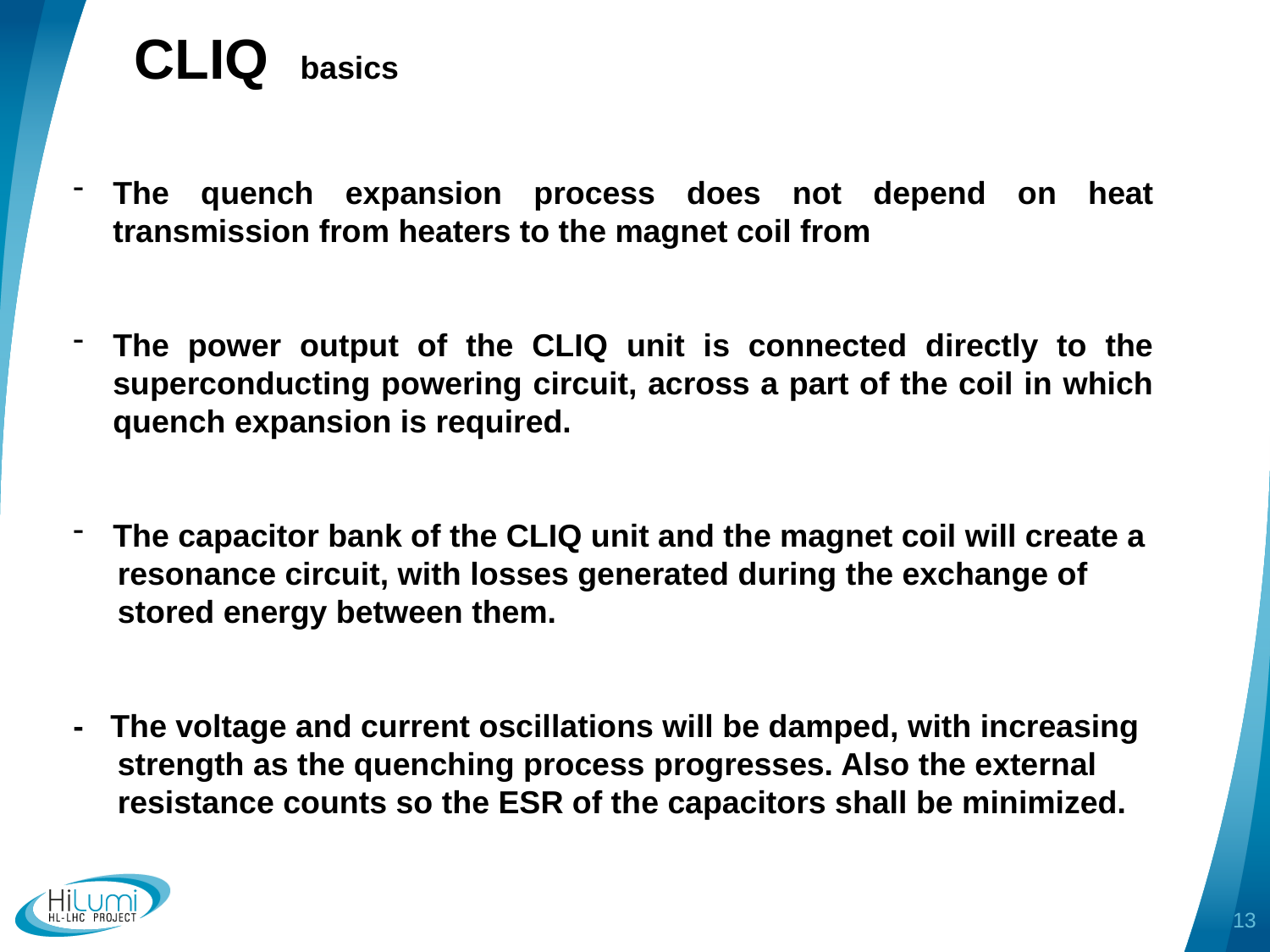

CLIQ  basics
The quench expansion process does not depend on heat transmission from heaters to the magnet coil from

The power output of the CLIQ unit is connected directly to the superconducting powering circuit, across a part of the coil in which quench expansion is required.

The capacitor bank of the CLIQ unit and the magnet coil will create a
     resonance circuit, with losses generated during the exchange of
     stored energy between them.

-   The voltage and current oscillations will be damped, with increasing
     strength as the quenching process progresses. Also the external
     resistance counts so the ESR of the capacitors shall be minimized.

13